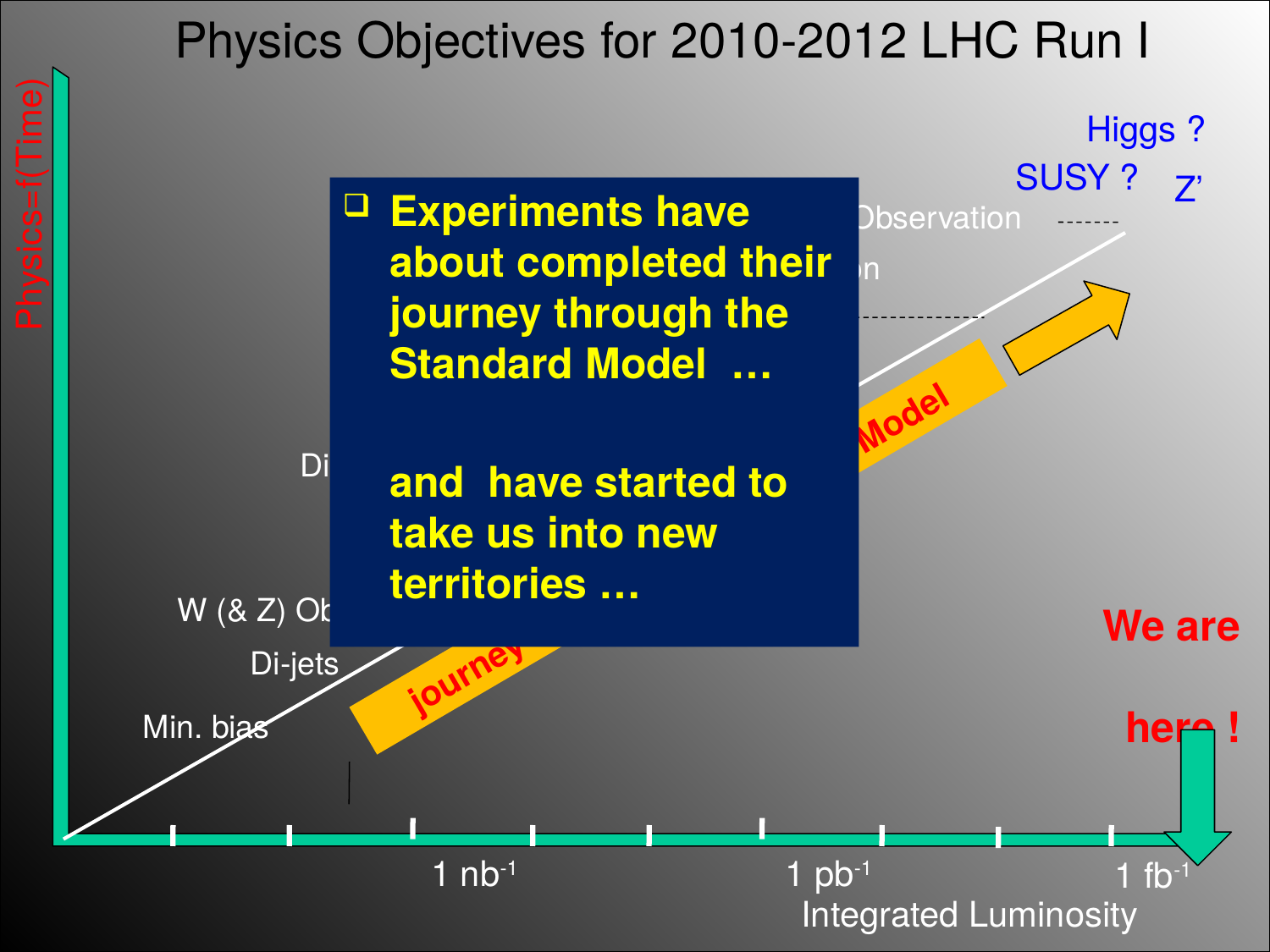

Physics Objectives for 2010-2012 LHC Run I

Higgs ?
SUSY ?
Z’
Physics=f(Time)
Experiments have about completed their journey through the Standard Model  …

    and  have started to take us into new territories …
ZZ Observation
WZ Observation
WW Measurements

Di-top @ TeV
W/Z + N jets
W/Z Measurements
Di-top Observation
journey through the Standard  Model
W (& Z) Observation
We are
 here !
Di-jets
Min. bias

1 nb-1
1 pb-1
1 fb-1
Integrated Luminosity